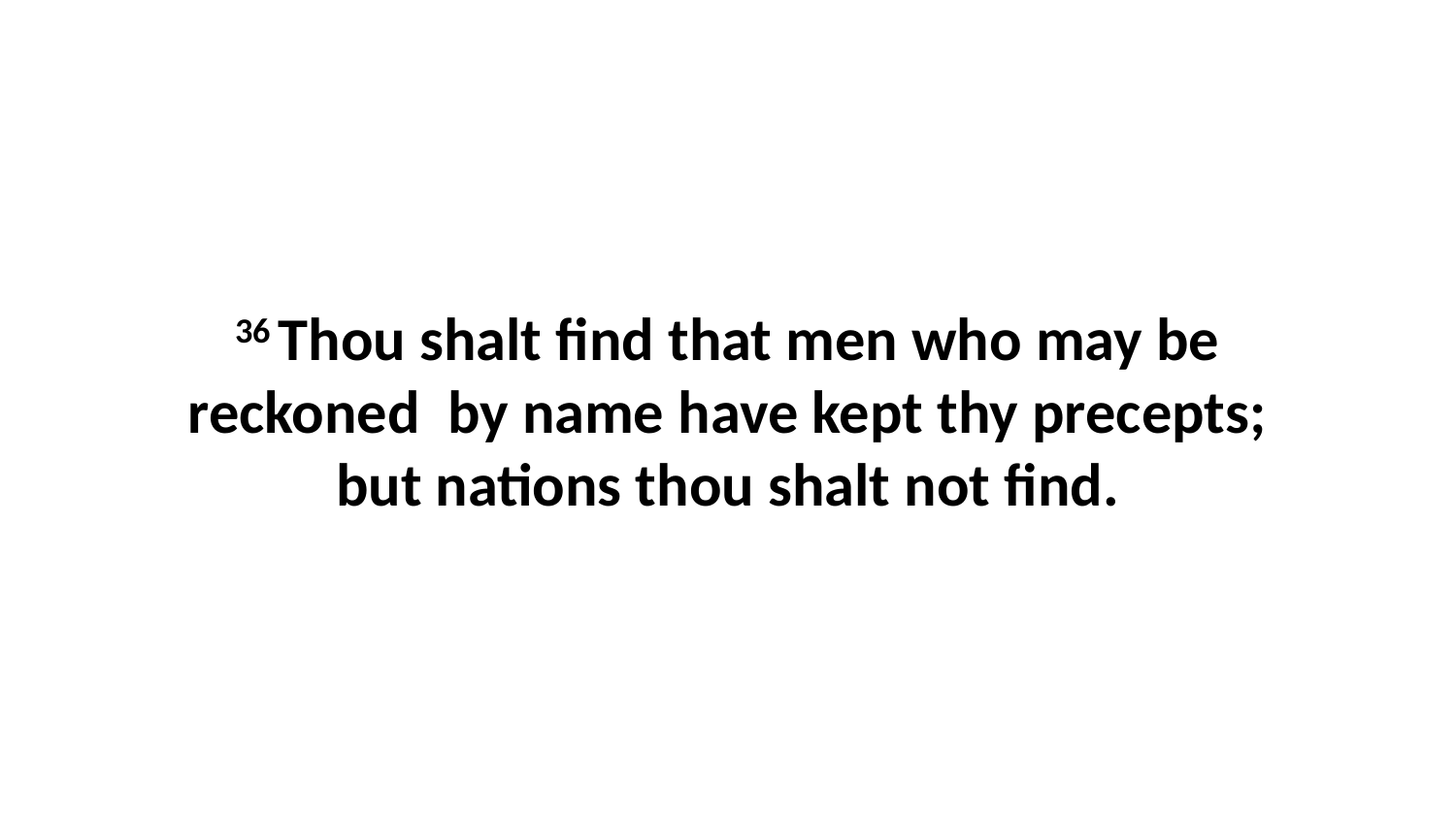

36 Thou shalt find that men who may be reckoned  by name have kept thy precepts; but nations thou shalt not find.